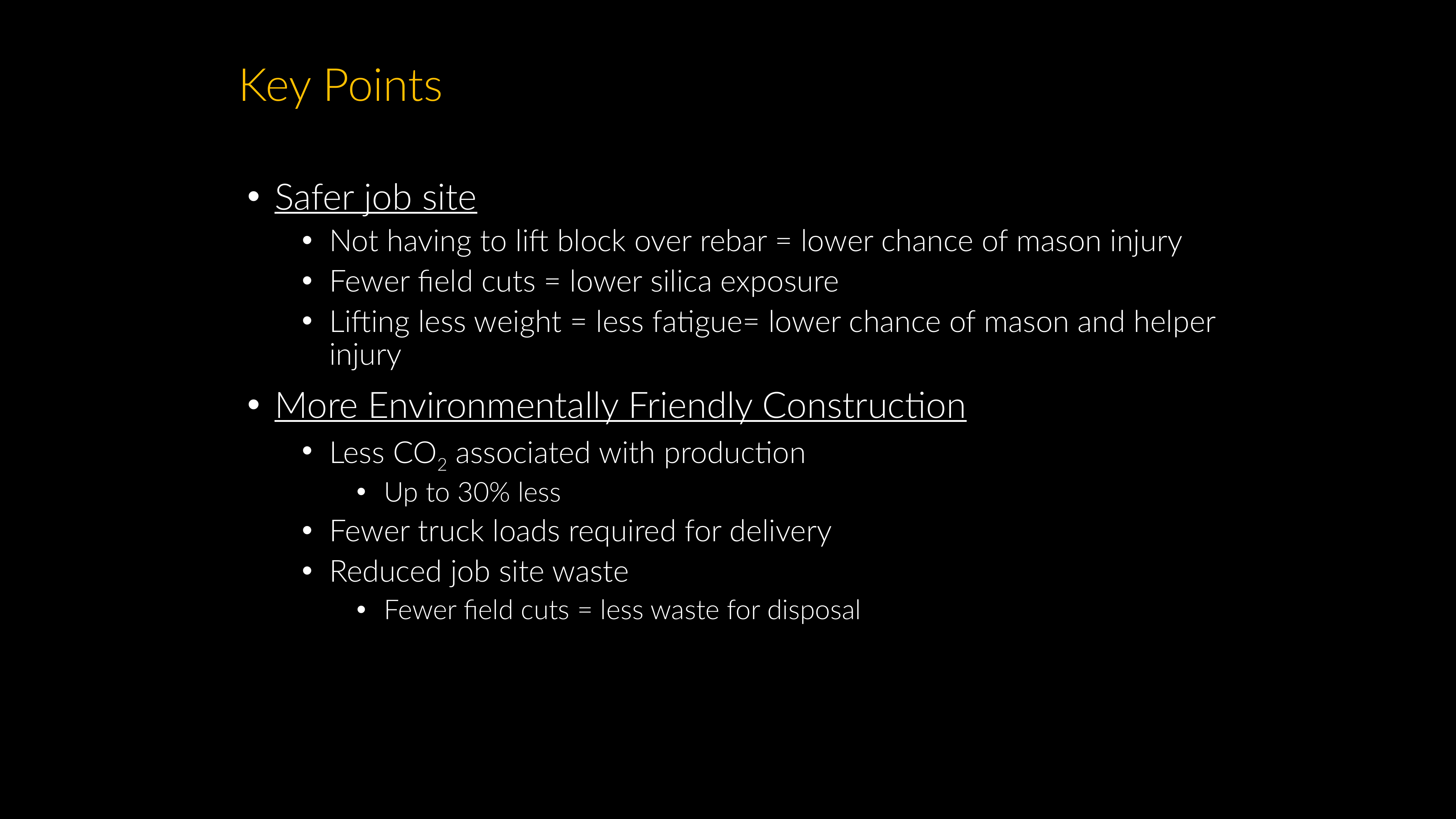

# Key Points
Safer job site
Not having to lift block over rebar = lower chance of mason injury
Fewer field cuts = lower silica exposure
Lifting less weight = less fatigue= lower chance of mason and helper injury
More Environmentally Friendly Construction
Less CO2 associated with production
Up to 30% less
Fewer truck loads required for delivery
Reduced job site waste
Fewer field cuts = less waste for disposal